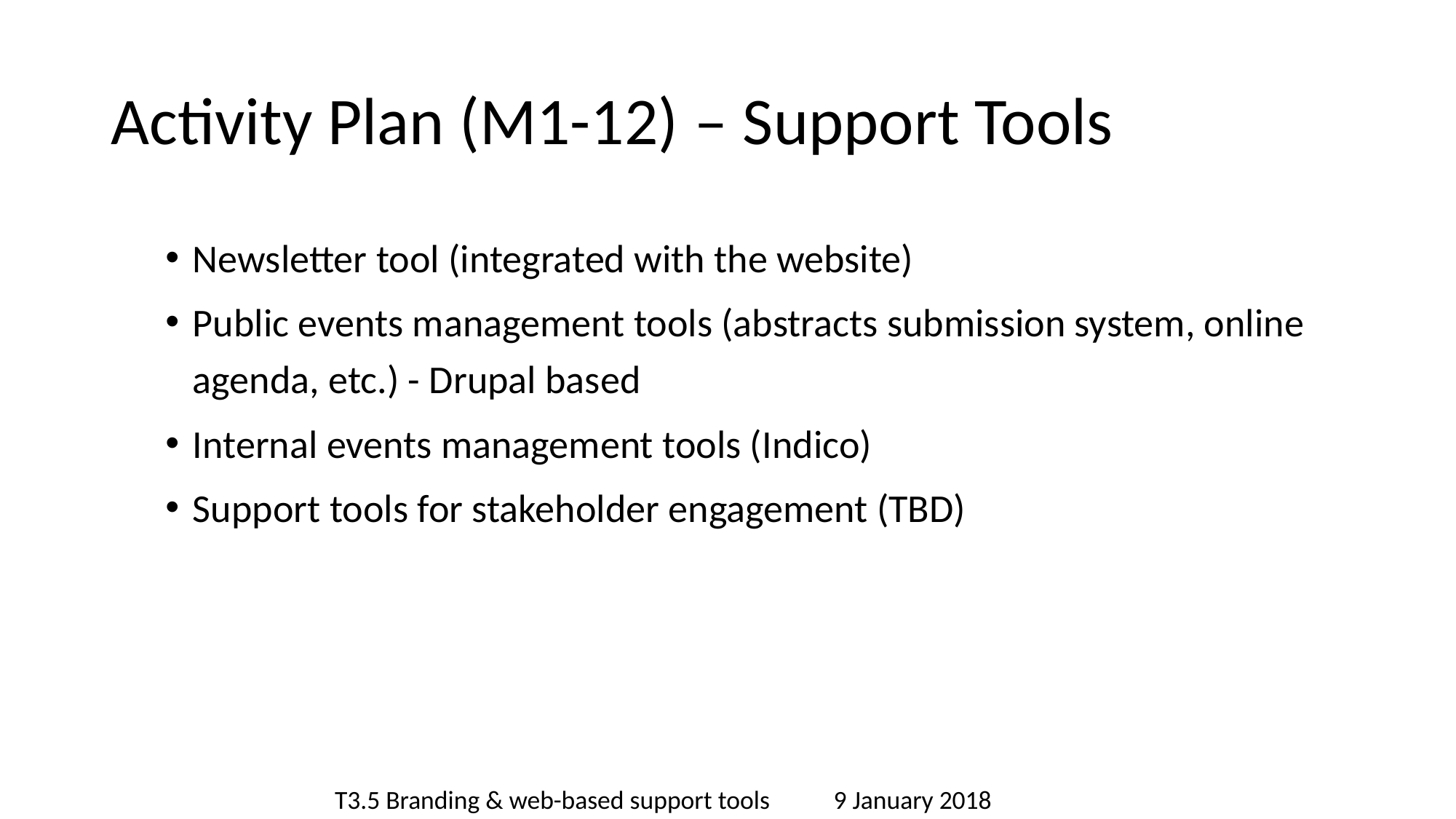

# Activity Plan (M1-12) – Support Tools
Newsletter tool (integrated with the website)
Public events management tools (abstracts submission system, online agenda, etc.) - Drupal based
Internal events management tools (Indico)
Support tools for stakeholder engagement (TBD)

T3.5 Branding & web-based support tools           9 January 2018